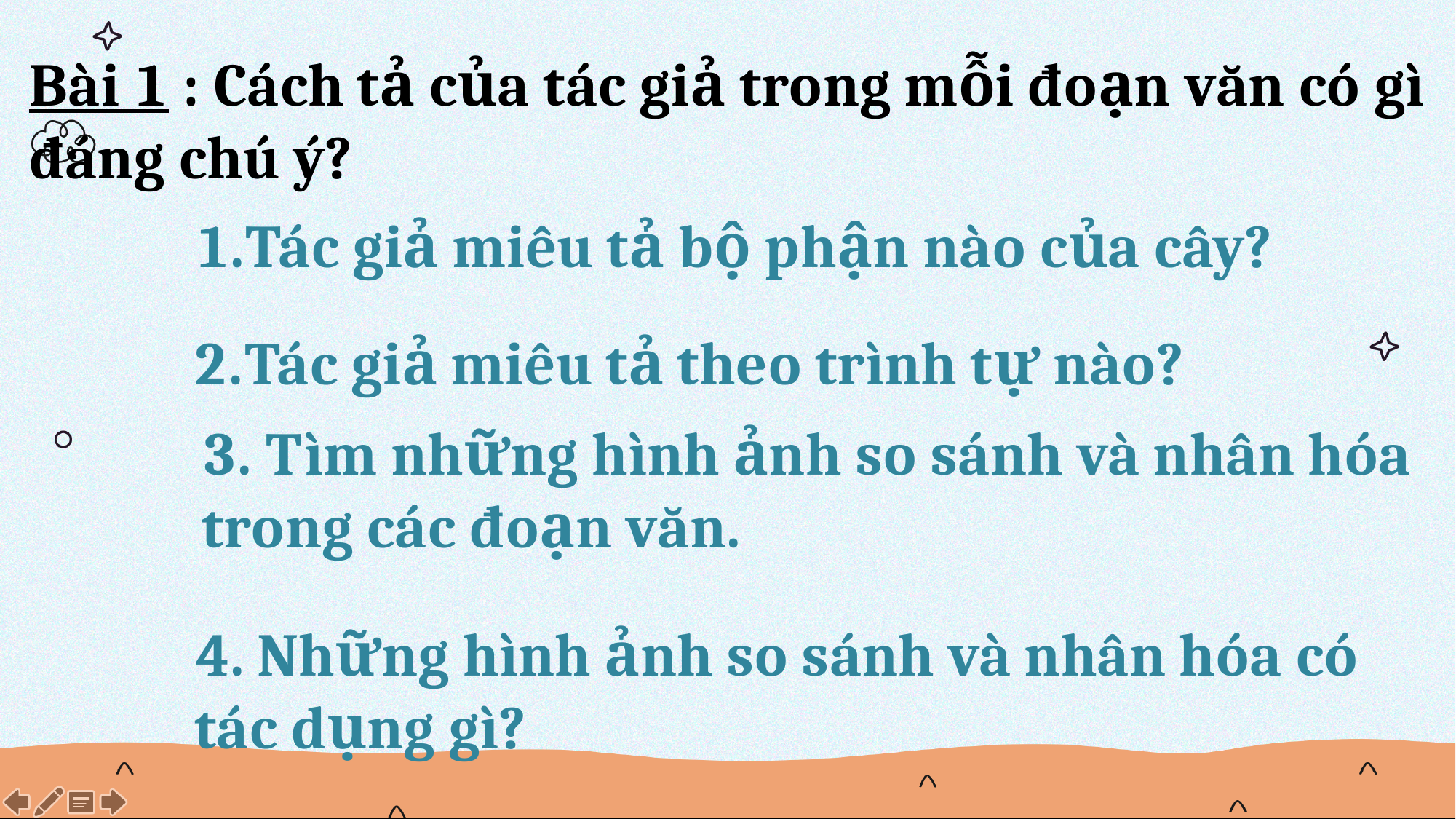

Bài 1 : Cách tả của tác giả trong mỗi đoạn văn có gì đáng chú ý?
# 1.Tác giả miêu tả bộ phận nào của cây?
2.Tác giả miêu tả theo trình tự nào?
3. Tìm những hình ảnh so sánh và nhân hóa trong các đoạn văn.
4. Những hình ảnh so sánh và nhân hóa có tác dụng gì?